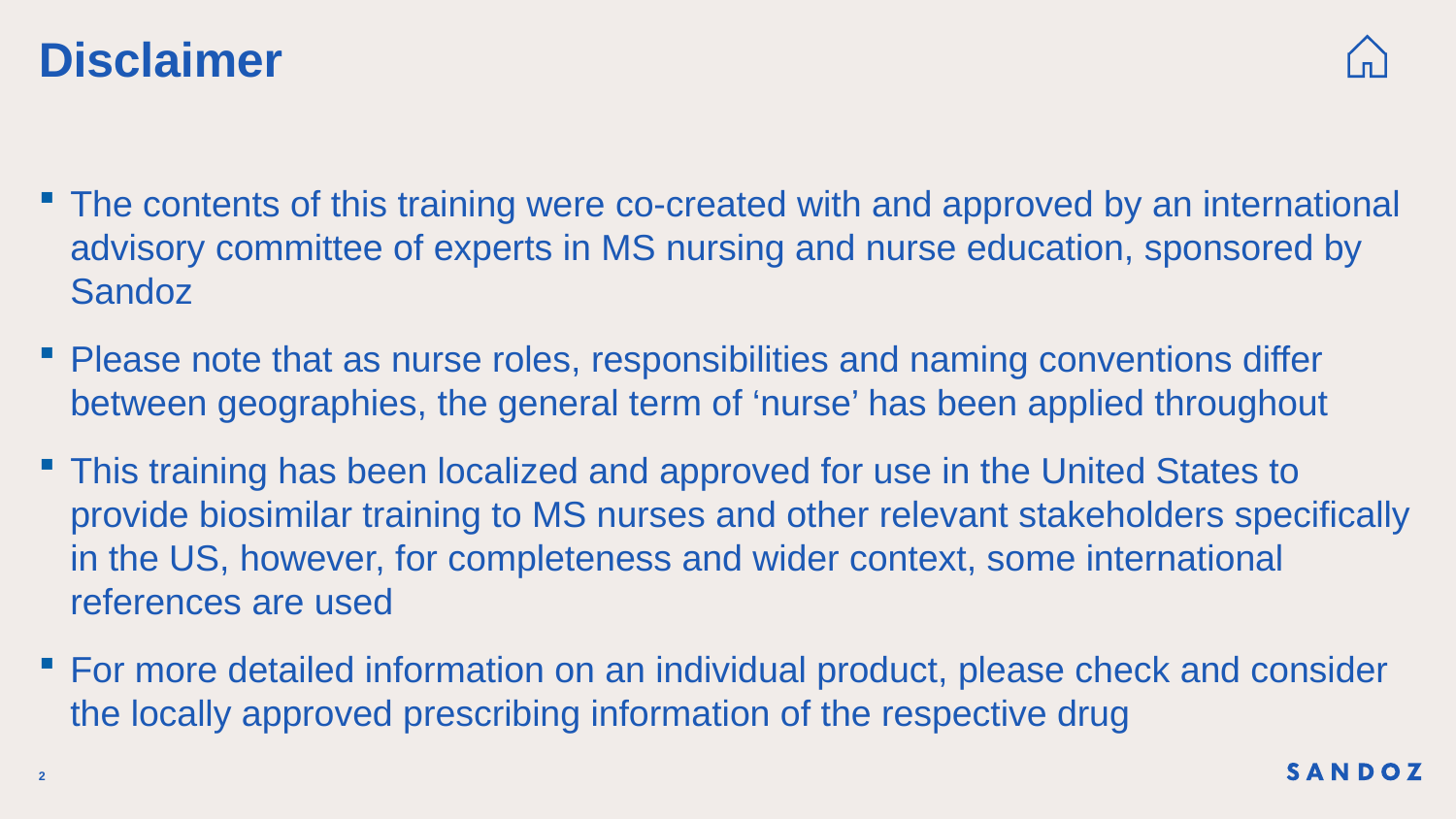

# Disclaimer
The contents of this training were co-created with and approved by an international advisory committee of experts in MS nursing and nurse education, sponsored by Sandoz
Please note that as nurse roles, responsibilities and naming conventions differ between geographies, the general term of ‘nurse’ has been applied throughout
This training has been localized and approved for use in the United States to provide biosimilar training to MS nurses and other relevant stakeholders specifically in the US, however, for completeness and wider context, some international references are used
For more detailed information on an individual product, please check and consider the locally approved prescribing information of the respective drug

2